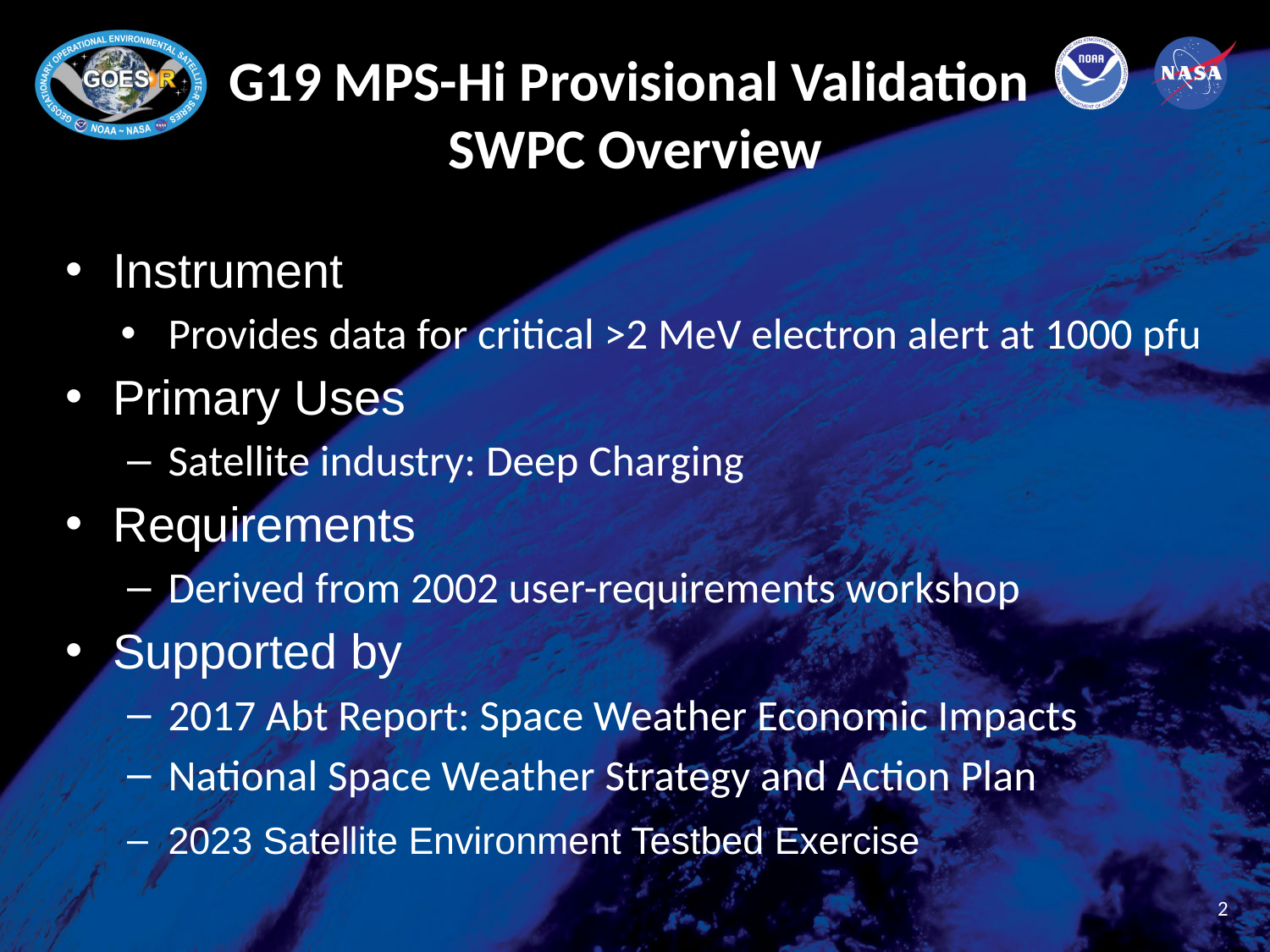

# G19 MPS-Hi Provisional Validation SWPC Overview
Instrument
Provides data for critical >2 MeV electron alert at 1000 pfu
Primary Uses
Satellite industry: Deep Charging
Requirements
Derived from 2002 user-requirements workshop
Supported by
2017 Abt Report: Space Weather Economic Impacts
National Space Weather Strategy and Action Plan
2023 Satellite Environment Testbed Exercise
2